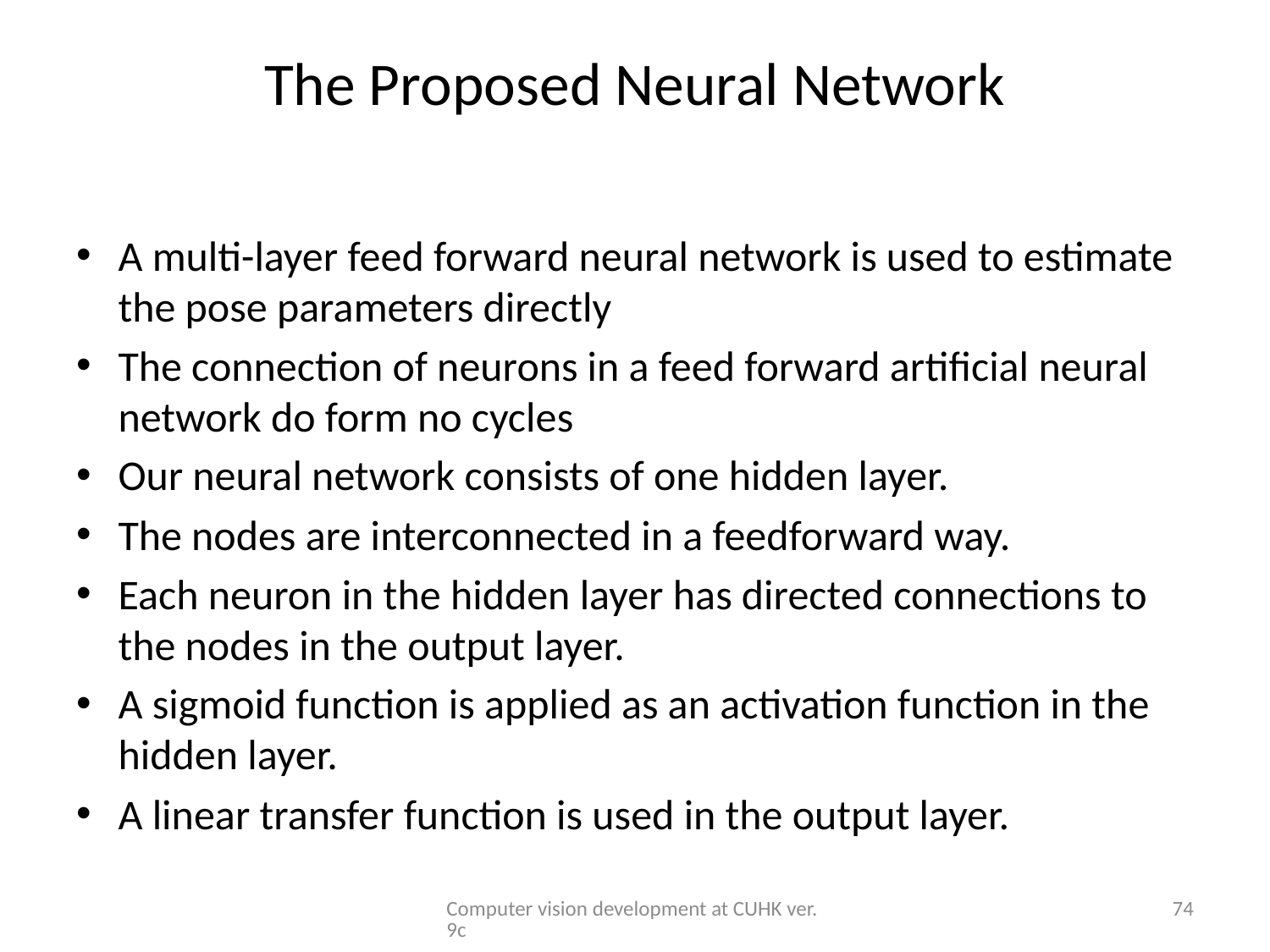

# The Proposed Neural Network
A multi-layer feed forward neural network is used to estimate the pose parameters directly
The connection of neurons in a feed forward artiﬁcial neural network do form no cycles
Our neural network consists of one hidden layer.
The nodes are interconnected in a feedforward way.
Each neuron in the hidden layer has directed connections to the nodes in the output layer.
A sigmoid function is applied as an activation function in the hidden layer.
A linear transfer function is used in the output layer.
Computer vision development at CUHK ver.9c
74